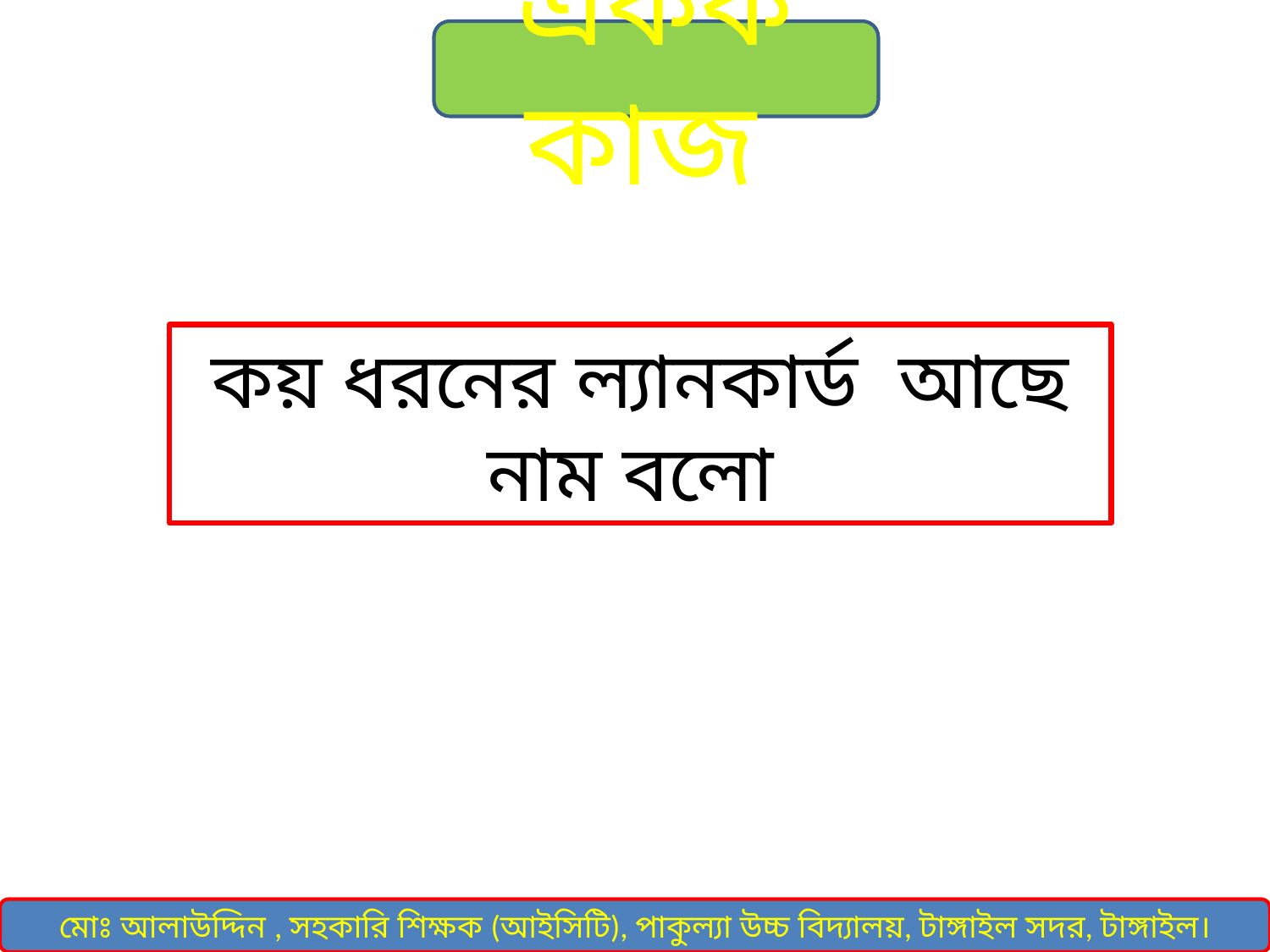

একক কাজ
কয় ধরনের ল্যানকার্ড  আছে নাম বলো